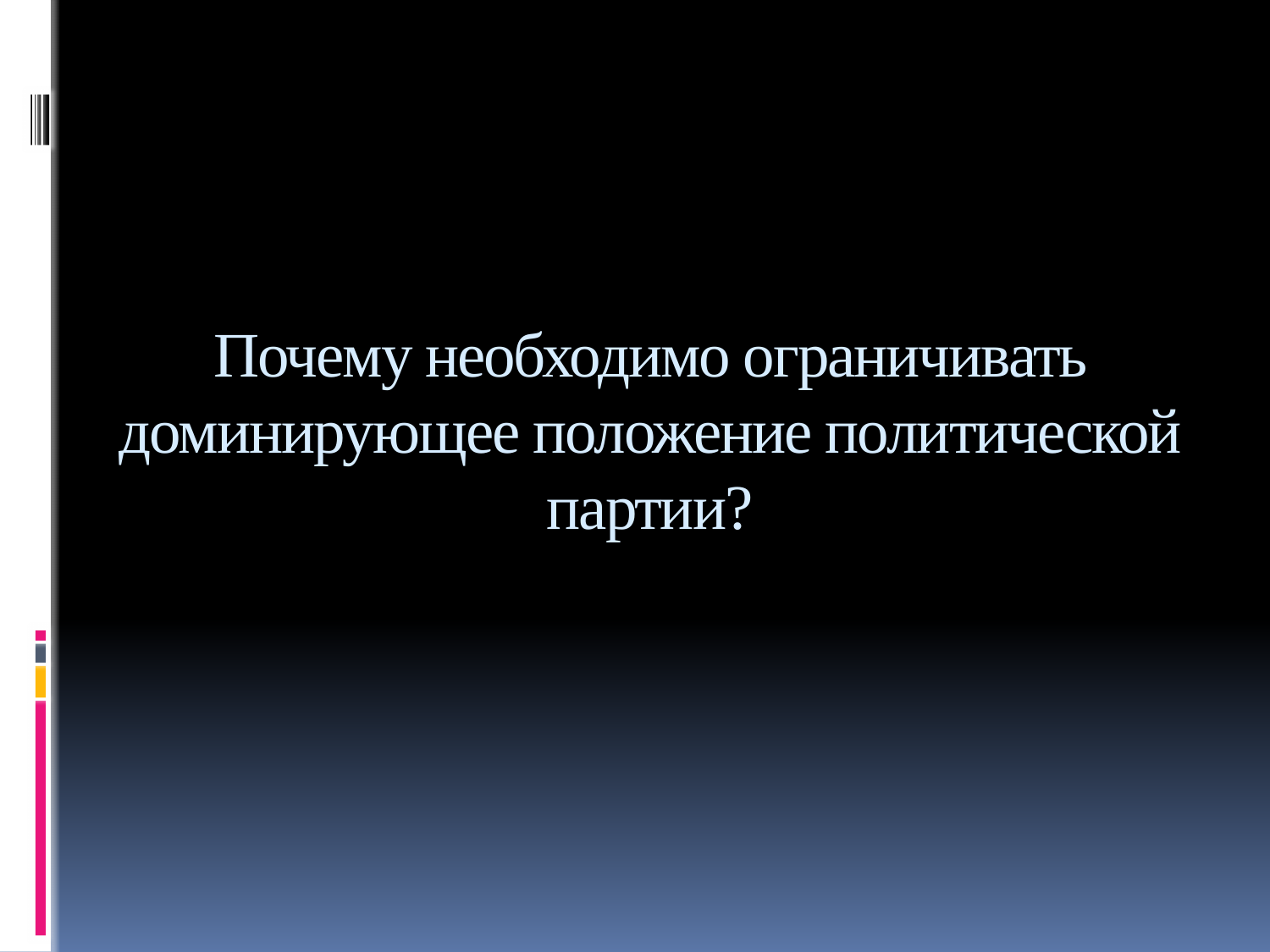

# Почему необходимо ограничивать доминирующее положение политической партии?